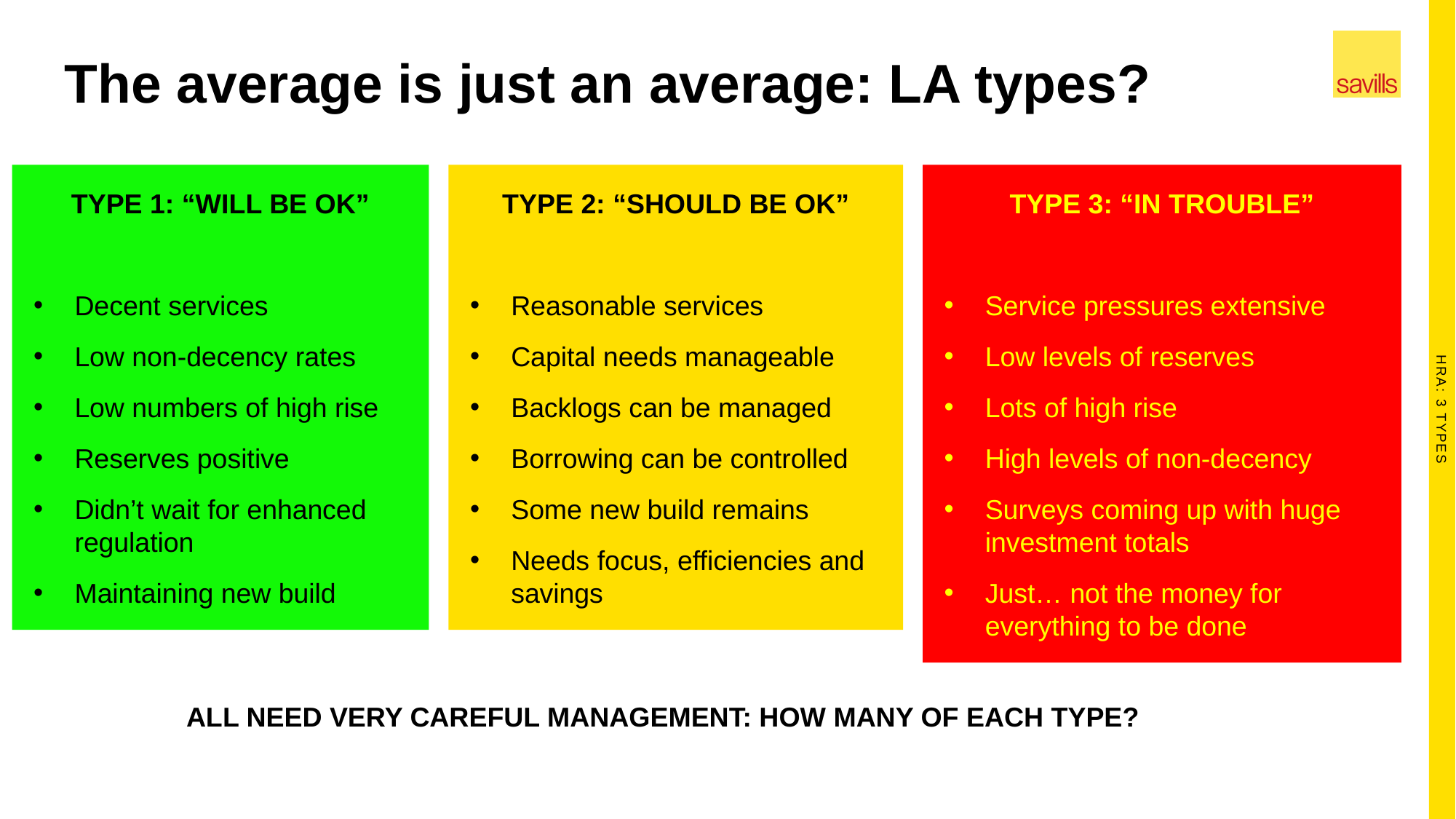

# The average is just an average: LA types?
TYPE 1: “WILL BE OK”

Decent services
Low non-decency rates
Low numbers of high rise
Reserves positive
Didn’t wait for enhanced regulation
Maintaining new build
TYPE 2: “SHOULD BE OK”

Reasonable services
Capital needs manageable
Backlogs can be managed
Borrowing can be controlled
Some new build remains
Needs focus, efficiencies and savings
TYPE 3: “IN TROUBLE”

Service pressures extensive
Low levels of reserves
Lots of high rise
High levels of non-decency
Surveys coming up with huge investment totals
Just… not the money for everything to be done
HRA: 3 TYPES
ALL NEED VERY CAREFUL MANAGEMENT: HOW MANY OF EACH TYPE?